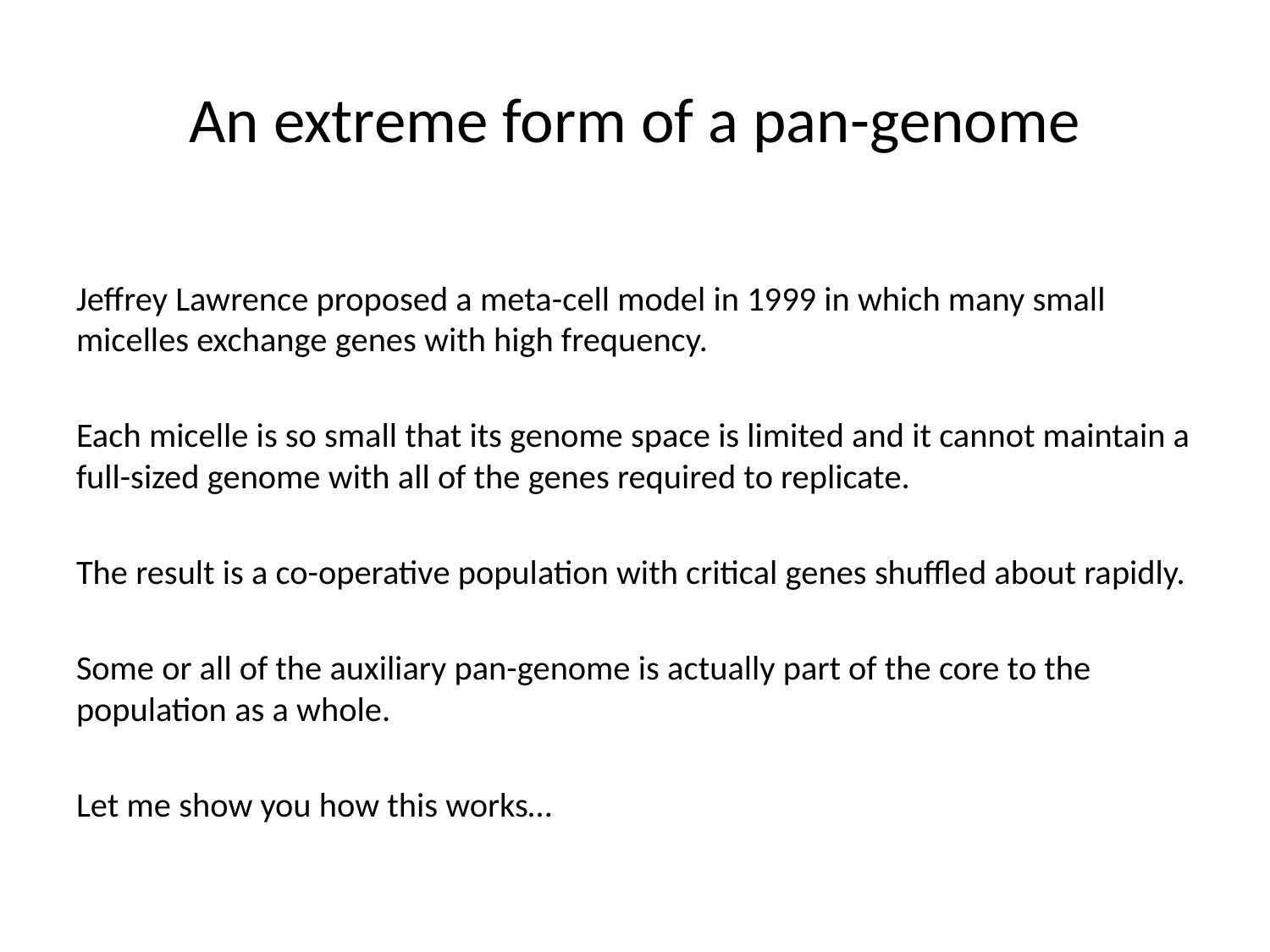

# An extreme form of a pan-genome

Jeffrey Lawrence proposed a meta-cell model in 1999 in which many small micelles exchange genes with high frequency.

Each micelle is so small that its genome space is limited and it cannot maintain a full-sized genome with all of the genes required to replicate.

The result is a co-operative population with critical genes shuffled about rapidly.

Some or all of the auxiliary pan-genome is actually part of the core to the population as a whole.

Let me show you how this works…